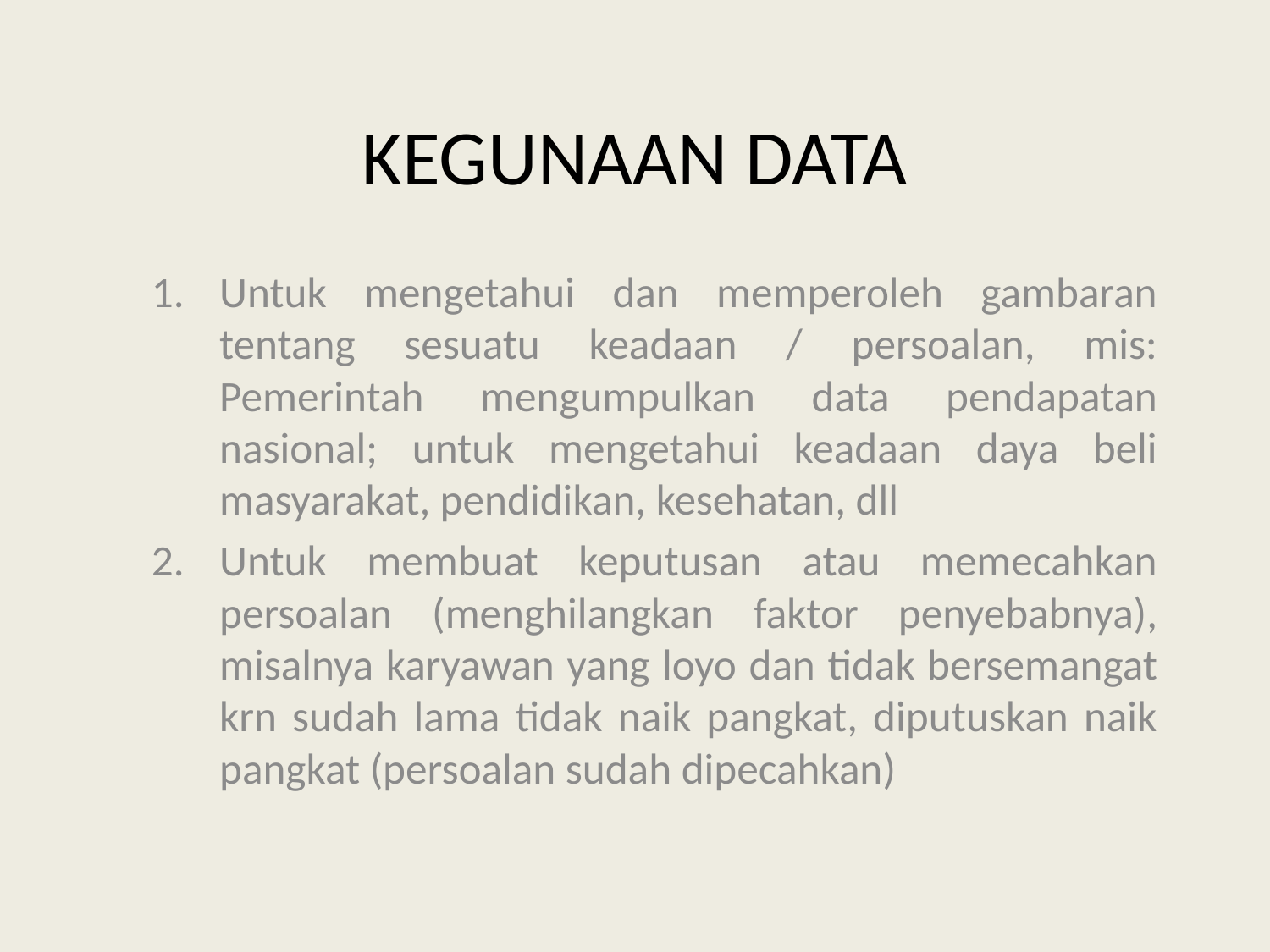

# KEGUNAAN DATA
Untuk mengetahui dan memperoleh gambaran tentang sesuatu keadaan / persoalan, mis: Pemerintah mengumpulkan data pendapatan nasional; untuk mengetahui keadaan daya beli masyarakat, pendidikan, kesehatan, dll
Untuk membuat keputusan atau memecahkan persoalan (menghilangkan faktor penyebabnya), misalnya karyawan yang loyo dan tidak bersemangat krn sudah lama tidak naik pangkat, diputuskan naik pangkat (persoalan sudah dipecahkan)